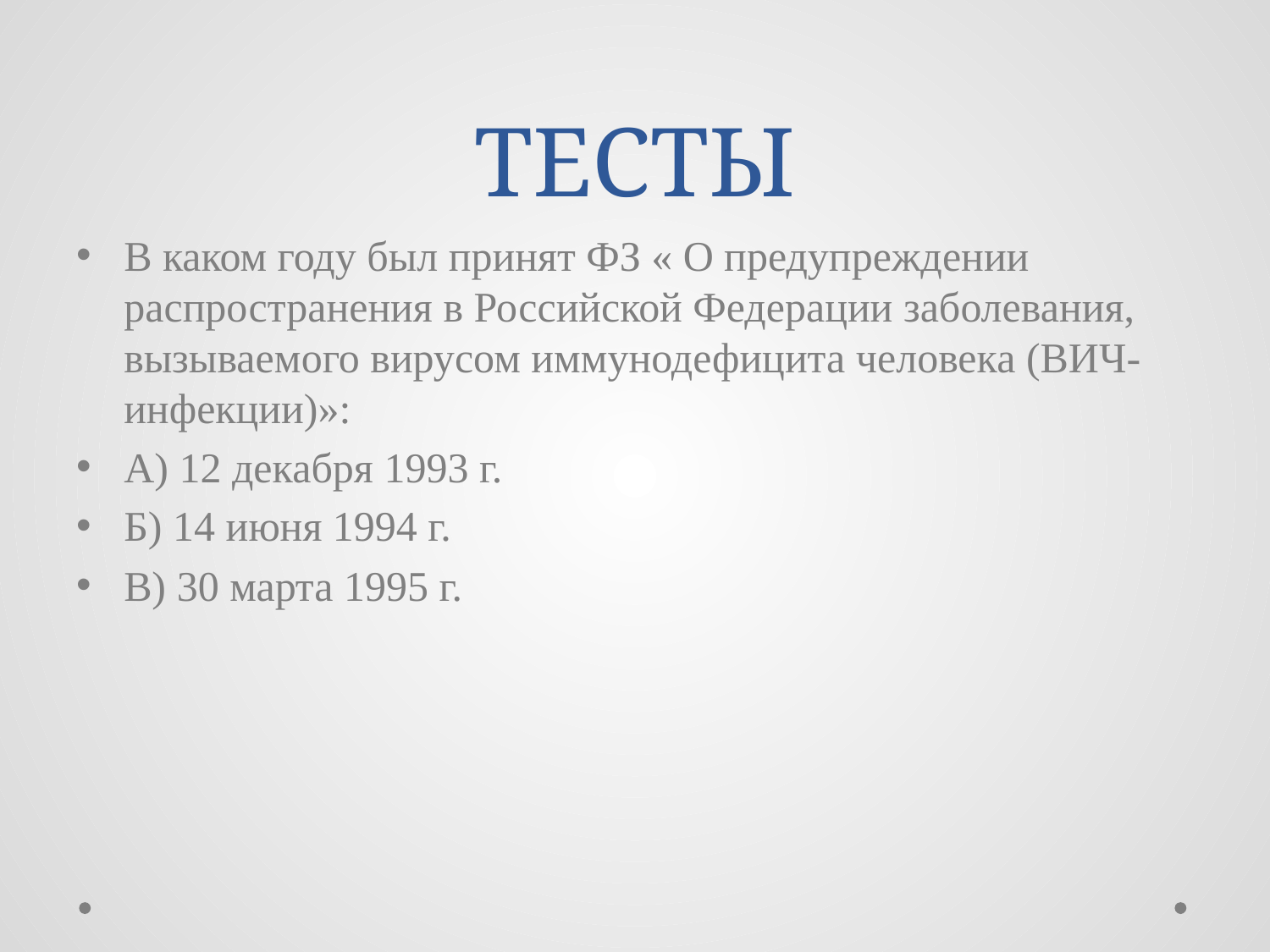

# ТЕСТЫ
В каком году был принят ФЗ « О предупреждении распространения в Российской Федерации заболевания, вызываемого вирусом иммунодефицита человека (ВИЧ-инфекции)»:
А) 12 декабря 1993 г.
Б) 14 июня 1994 г.
В) 30 марта 1995 г.